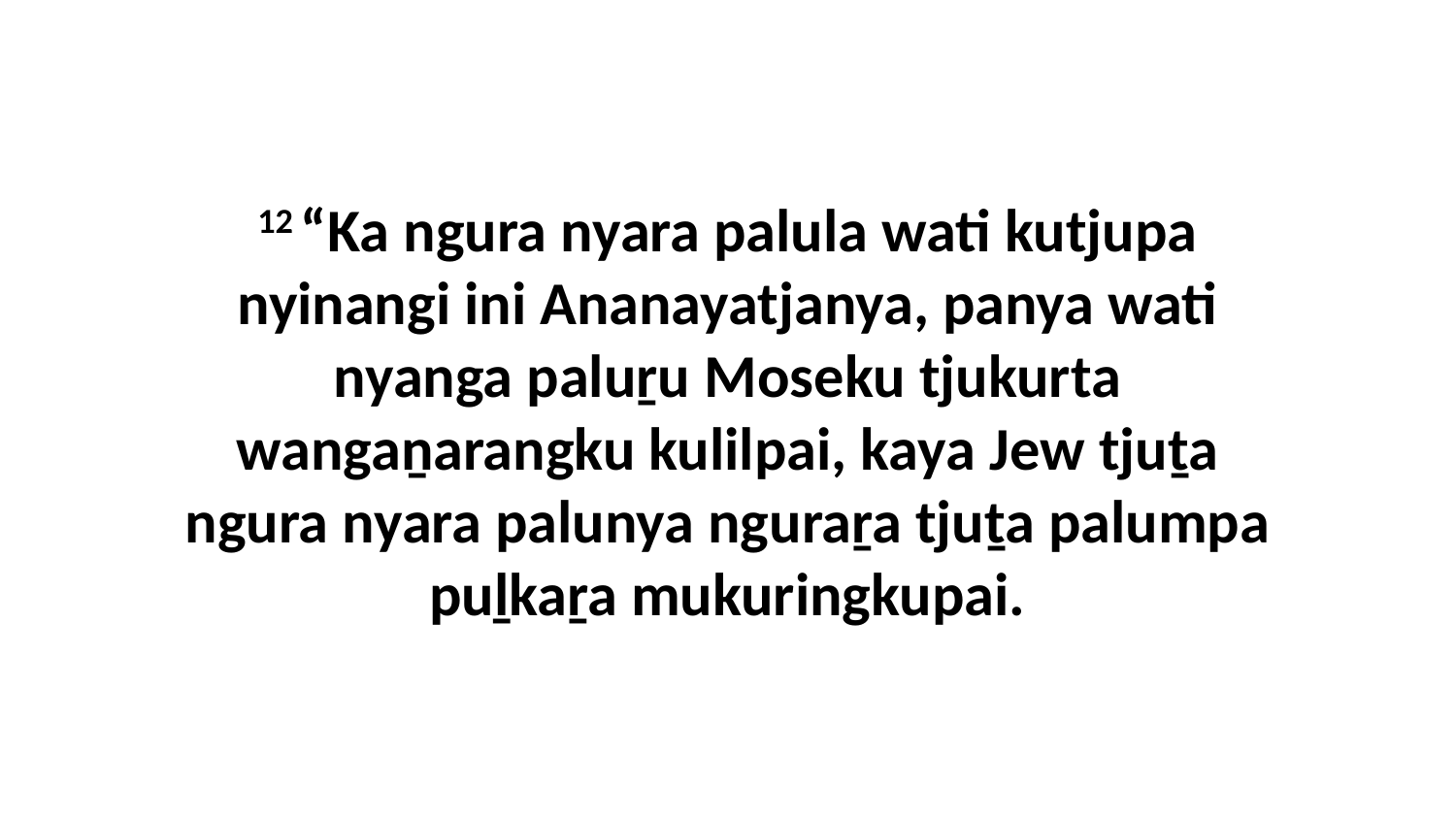

12 “Ka ngura nyara palula wati kutjupa nyinangi ini Ananayatjanya, panya wati nyanga paluṟu Moseku tjukurta wangaṉarangku kulilpai, kaya Jew tjuṯa ngura nyara palunya nguraṟa tjuṯa palumpa puḻkaṟa mukuringkupai.